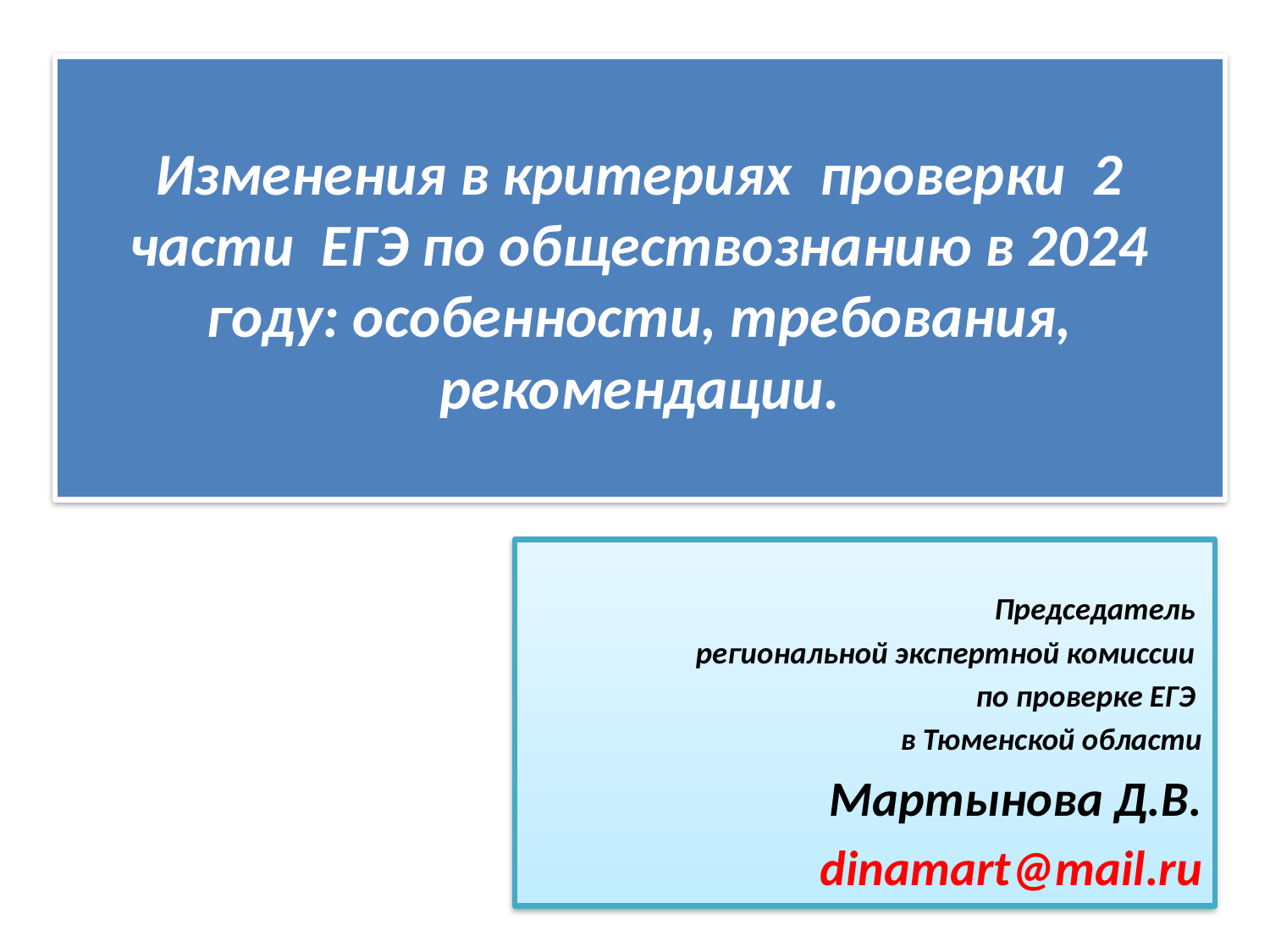

# Изменения в критериях  проверки  2 части  ЕГЭ по обществознанию в 2024 году: особенности, требования, рекомендации.

Председатель
региональной экспертной комиссии
по проверке ЕГЭ
в Тюменской области
Мартынова Д.В.
dinamart@mail.ru